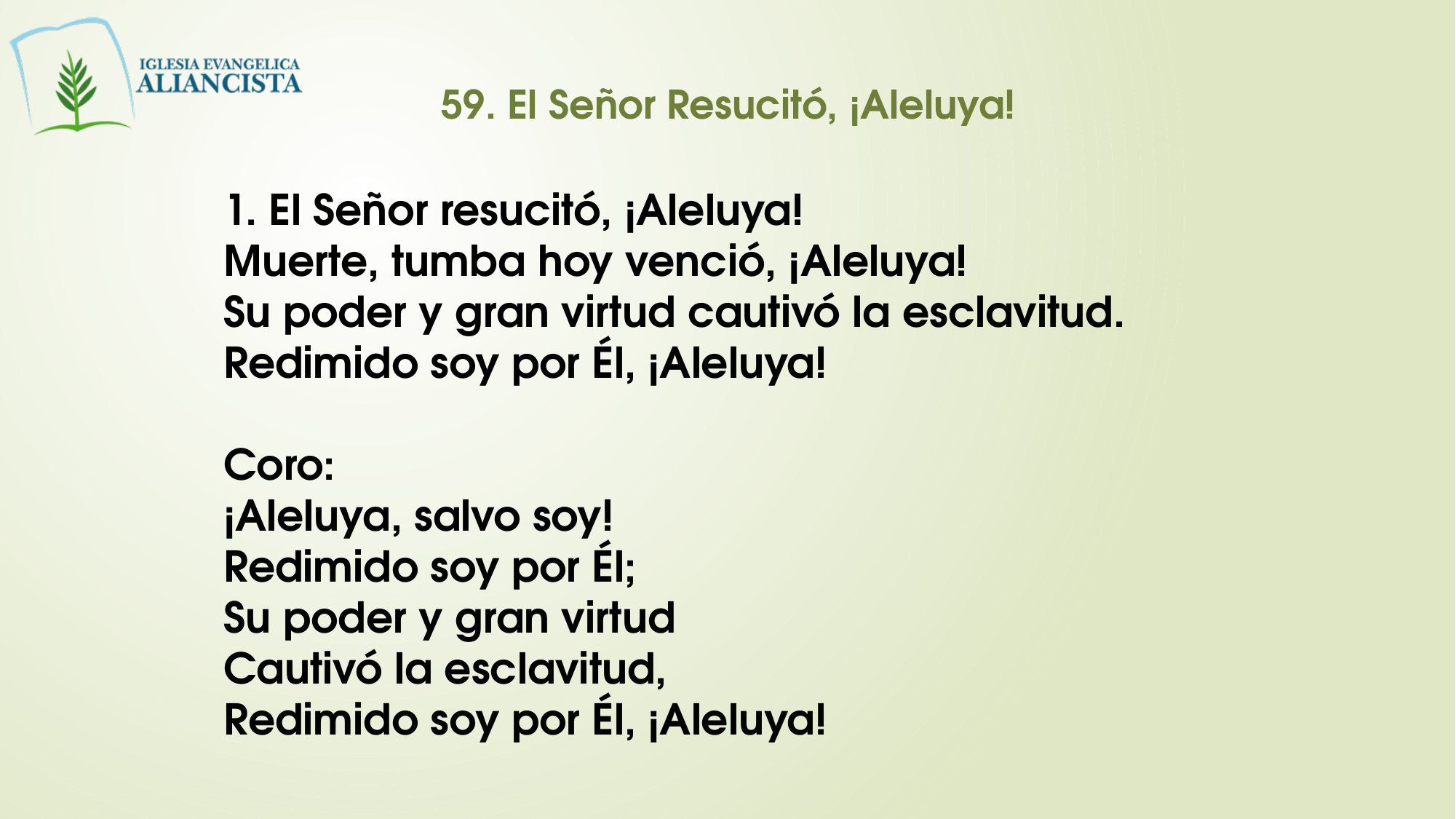

59. El Señor Resucitó, ¡Aleluya!
1. El Señor resucitó, ¡Aleluya!
Muerte, tumba hoy venció, ¡Aleluya!
Su poder y gran virtud cautivó la esclavitud.
Redimido soy por Él, ¡Aleluya!

Coro:
¡Aleluya, salvo soy!
Redimido soy por Él;
Su poder y gran virtud
Cautivó la esclavitud,
Redimido soy por Él, ¡Aleluya!